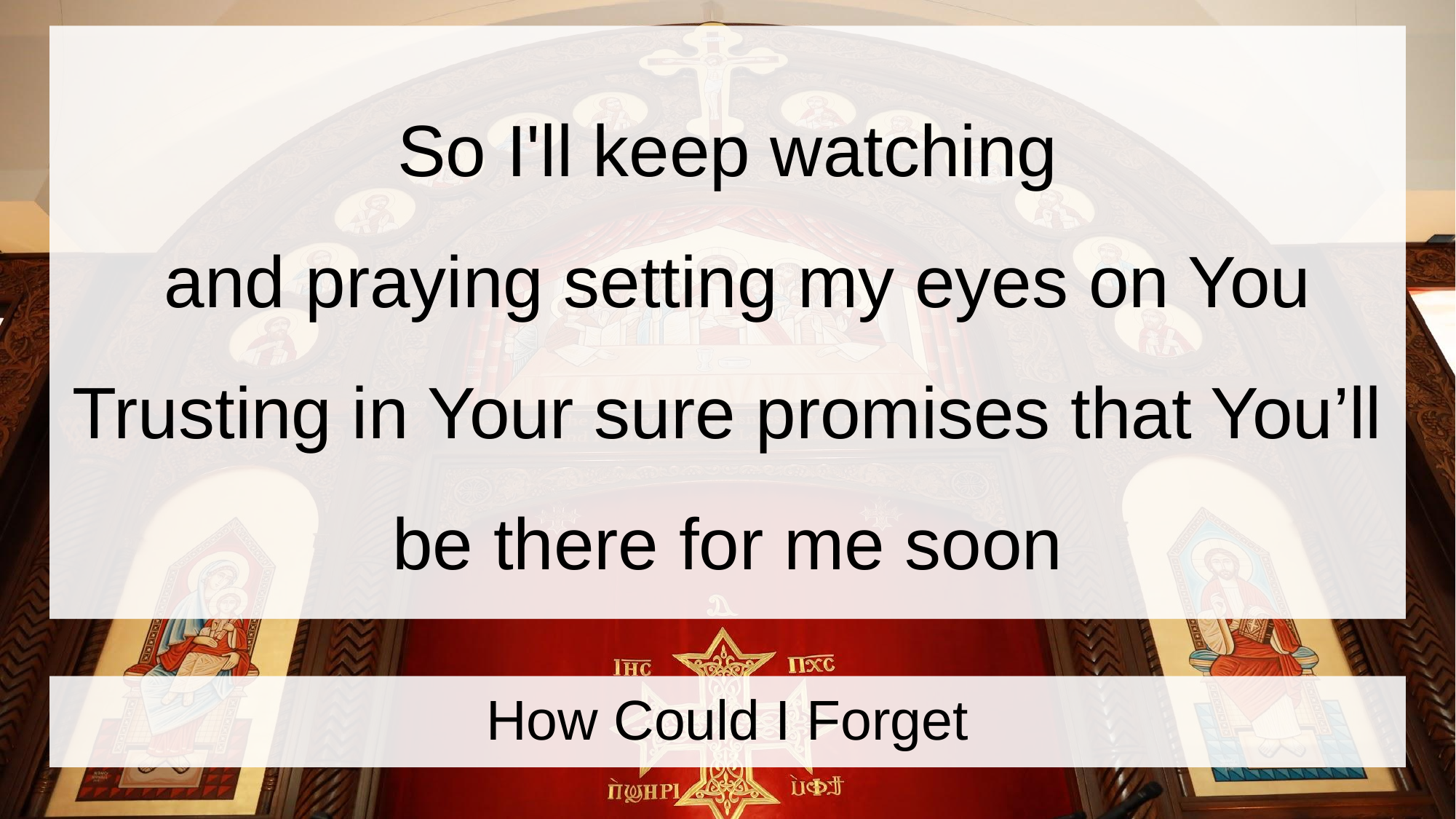

So I'll keep watching
 and praying setting my eyes on You
Trusting in Your sure promises that You’ll be there for me soon
# How Could I Forget